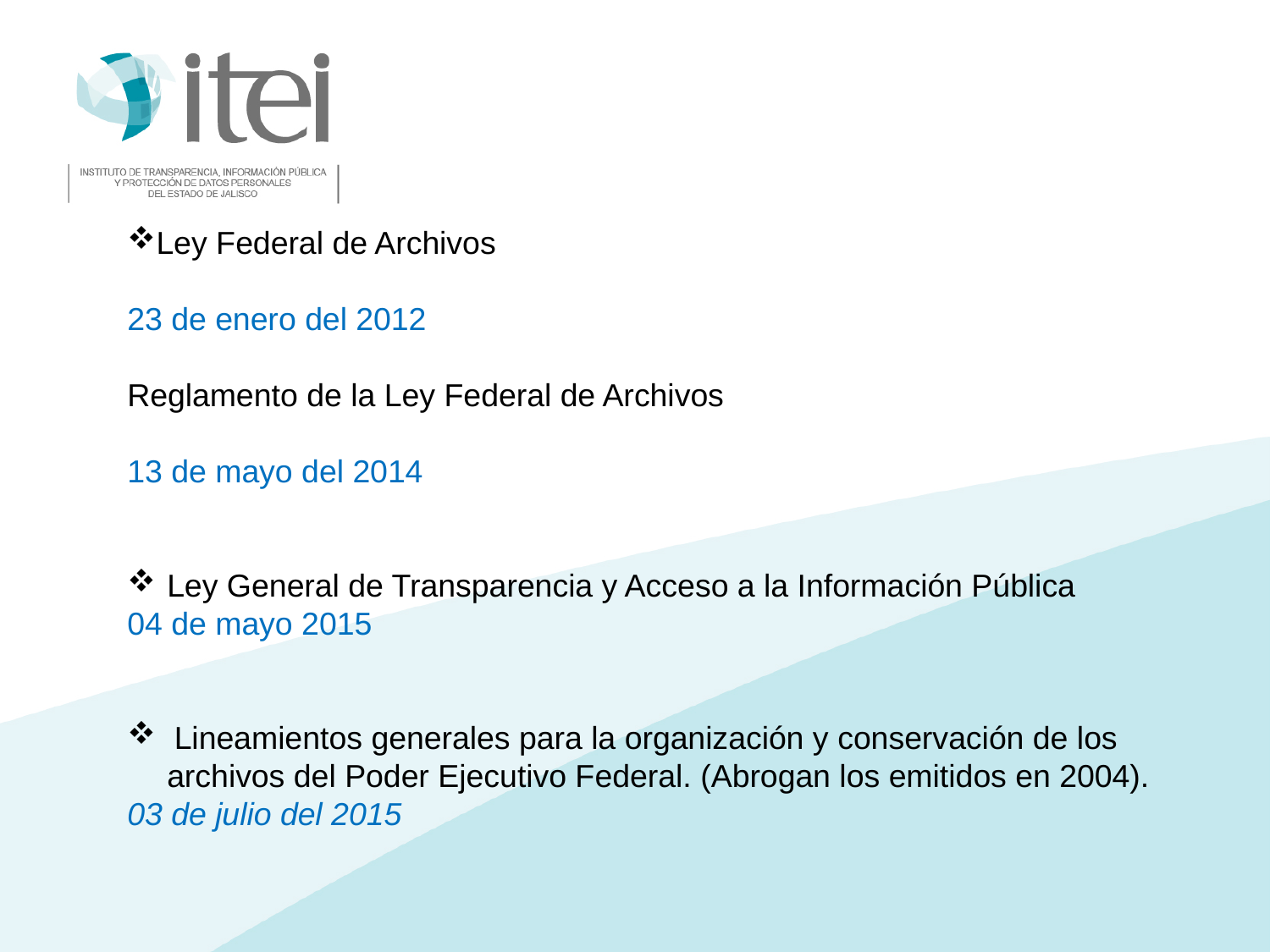

Ley Federal de Archivos

23 de enero del 2012

Reglamento de la Ley Federal de Archivos

13 de mayo del 2014

Ley General de Transparencia y Acceso a la Información Pública
04 de mayo 2015

 Lineamientos generales para la organización y conservación de los archivos del Poder Ejecutivo Federal. (Abrogan los emitidos en 2004).
03 de julio del 2015